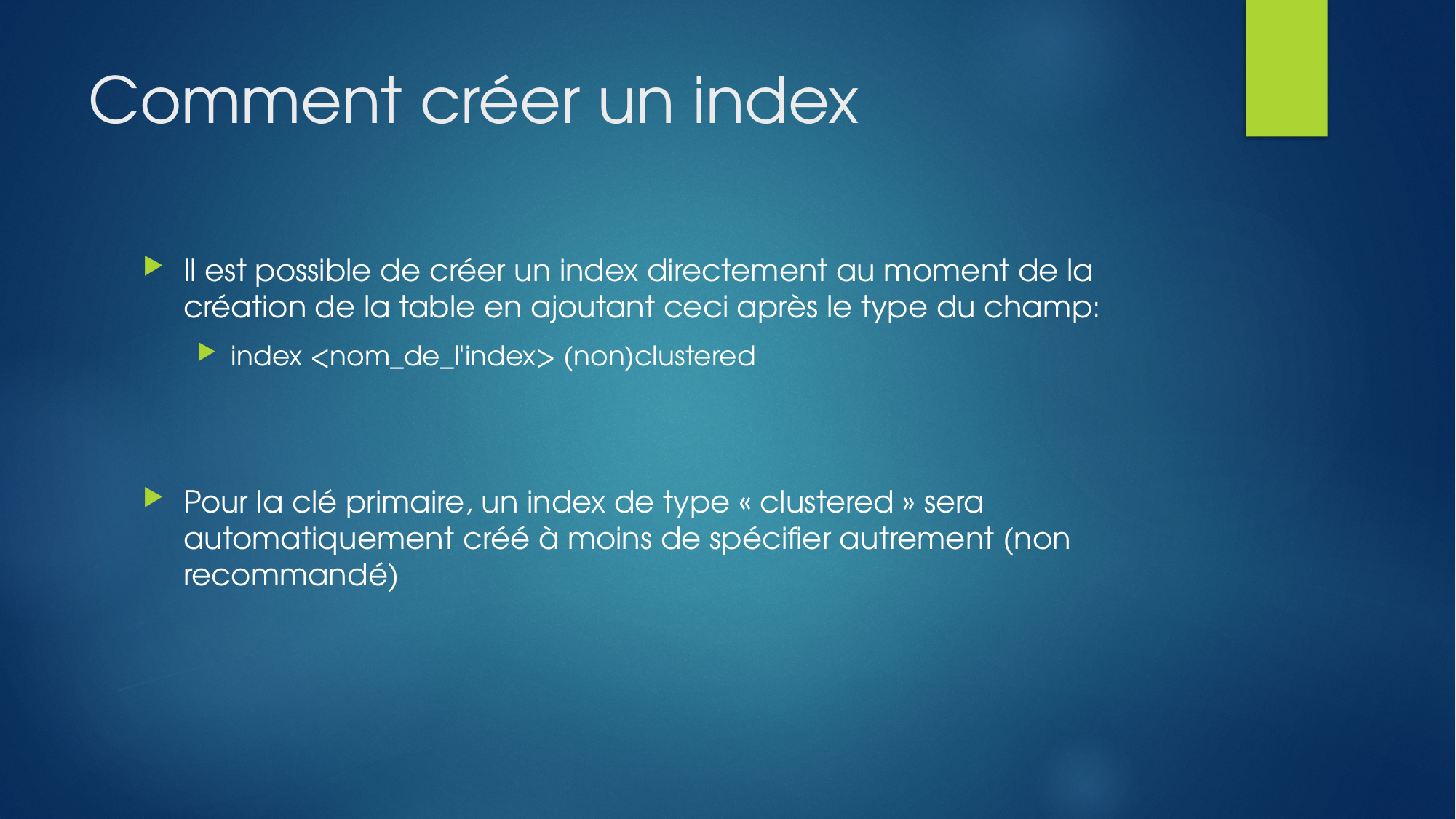

# Comment créer un index
Il est possible de créer un index directement au moment de la création de la table en ajoutant ceci après le type du champ:
index <nom_de_l'index> (non)clustered

Pour la clé primaire, un index de type « clustered » sera automatiquement créé à moins de spécifier autrement (non recommandé)